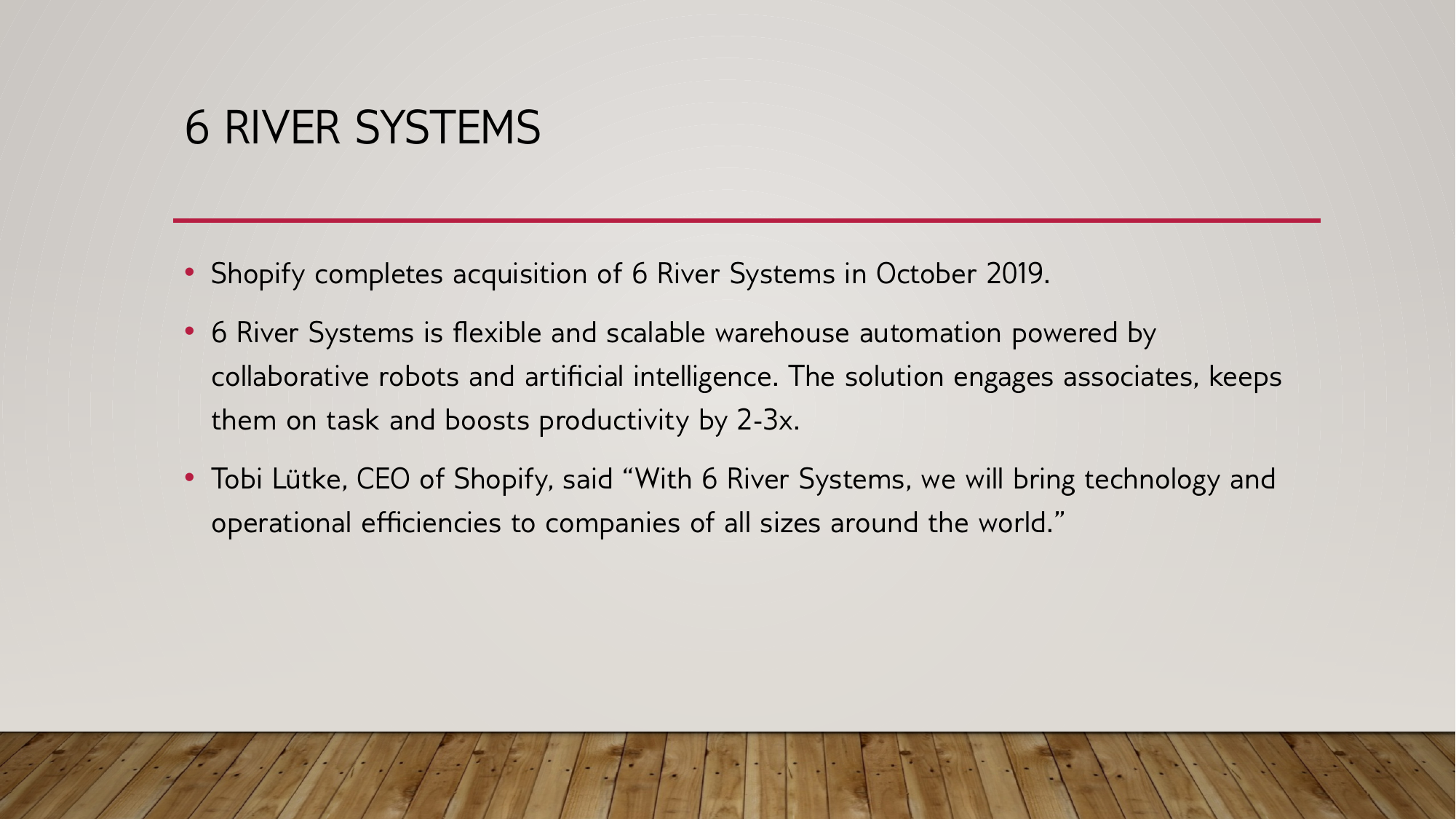

# 6 River Systems
Shopify completes acquisition of 6 River Systems in October 2019.
6 River Systems is flexible and scalable warehouse automation powered by collaborative robots and artificial intelligence. The solution engages associates, keeps them on task and boosts productivity by 2-3x.
Tobi Lütke, CEO of Shopify, said “With 6 River Systems, we will bring technology and operational efficiencies to companies of all sizes around the world.”